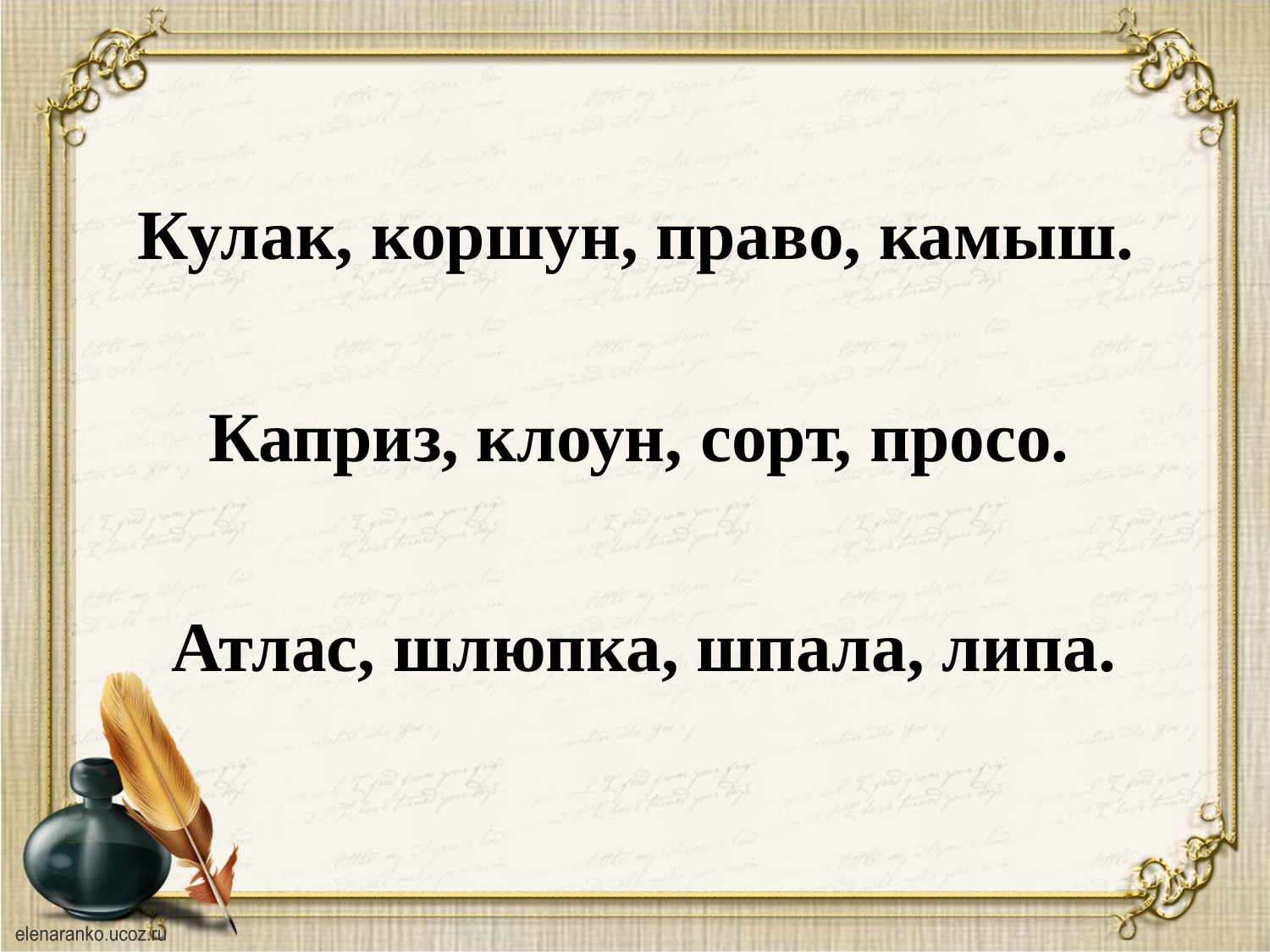

Кулак, коршун, право, камыш.

Каприз, клоун, сорт, просо.

Атлас, шлюпка, шпала, липа.